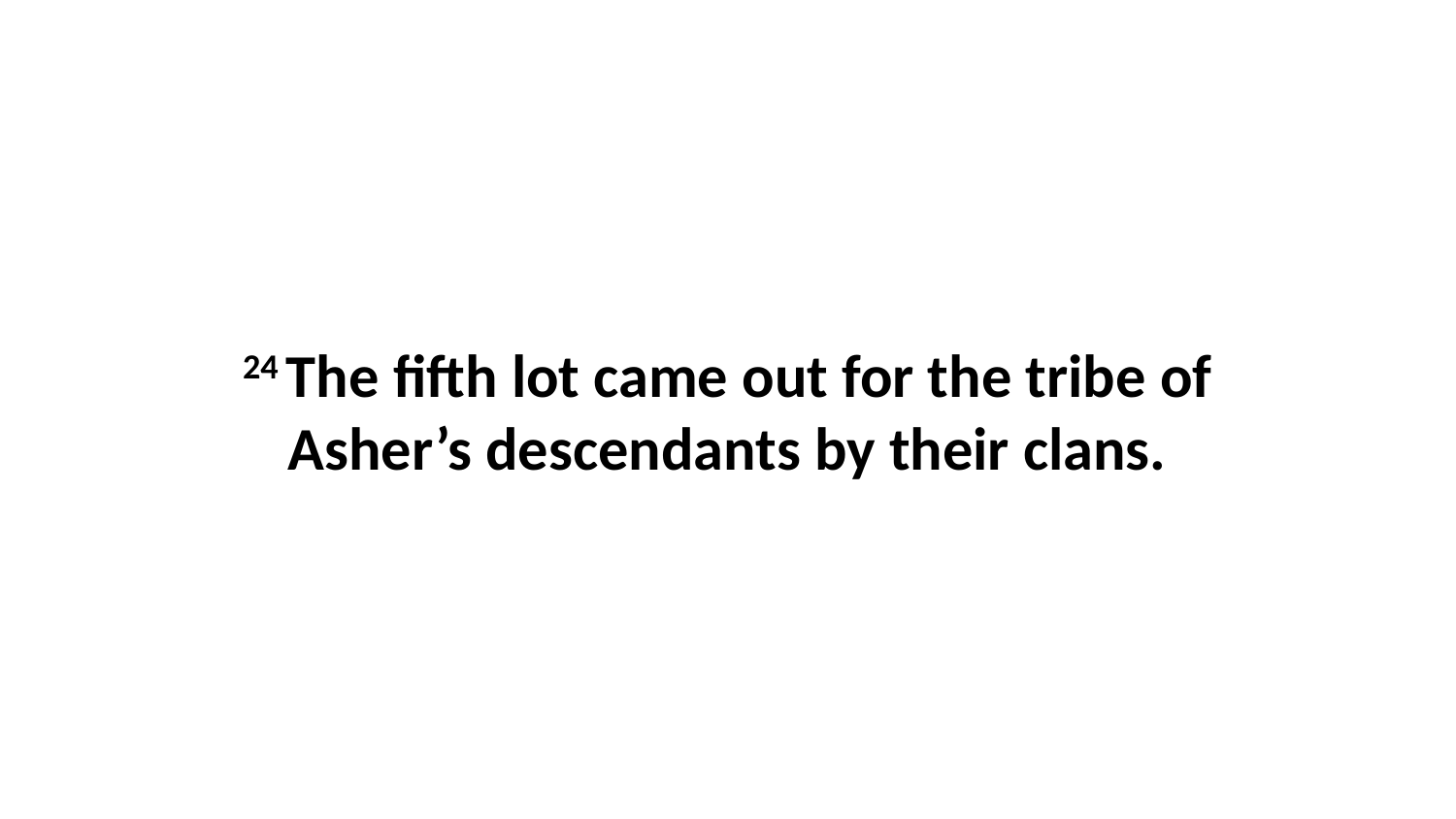

24 The fifth lot came out for the tribe of Asher’s descendants by their clans.